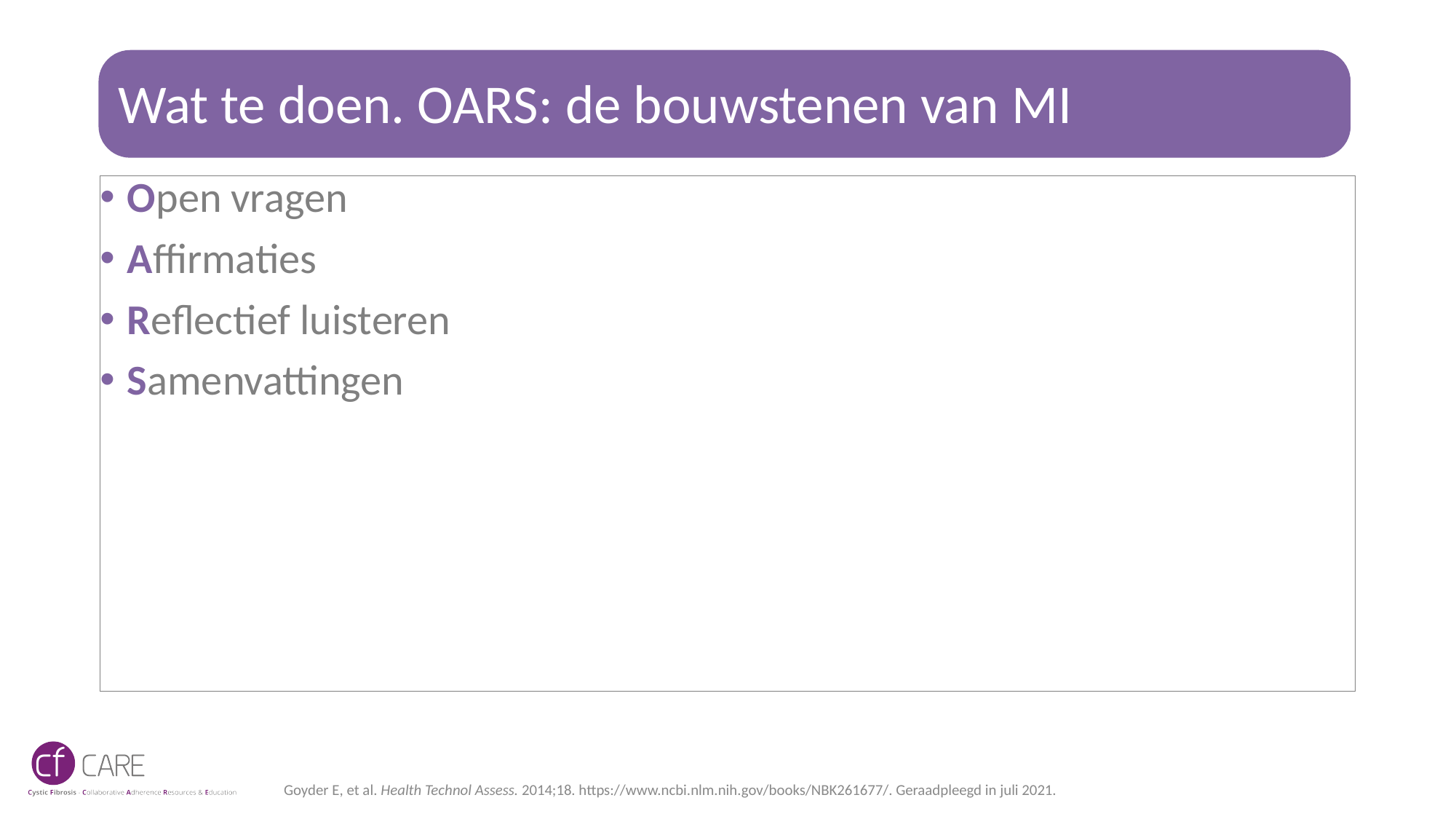

# Wat te doen. OARS: de bouwstenen van MI
Open vragen
Affirmaties
Reflectief luisteren
Samenvattingen

Goyder E, et al. Health Technol Assess. 2014;18. https://www.ncbi.nlm.nih.gov/books/NBK261677/. Geraadpleegd in juli 2021.